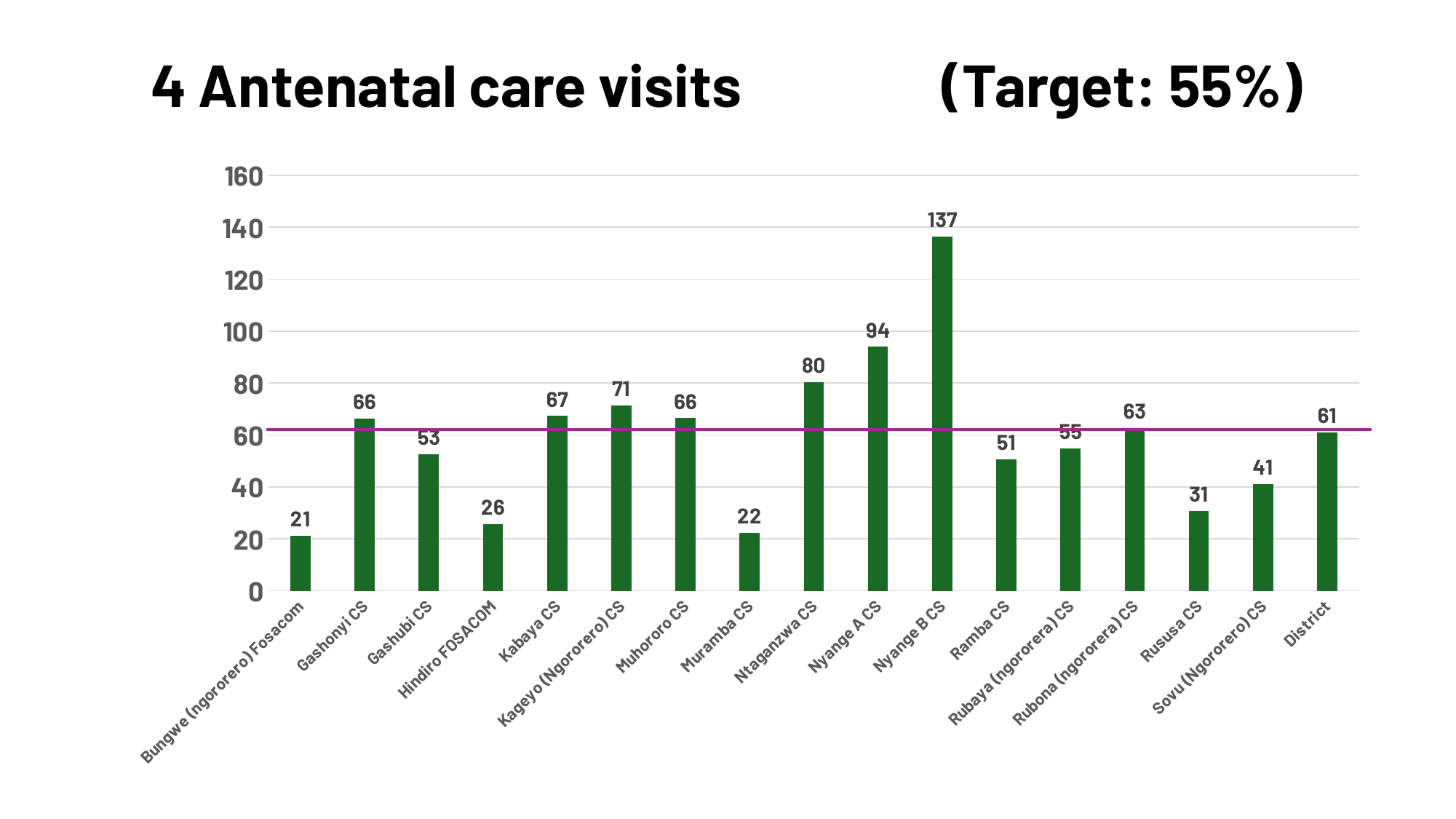

# 4 Antenatal care visits                 (Target: 55%)

[unsupported chart]